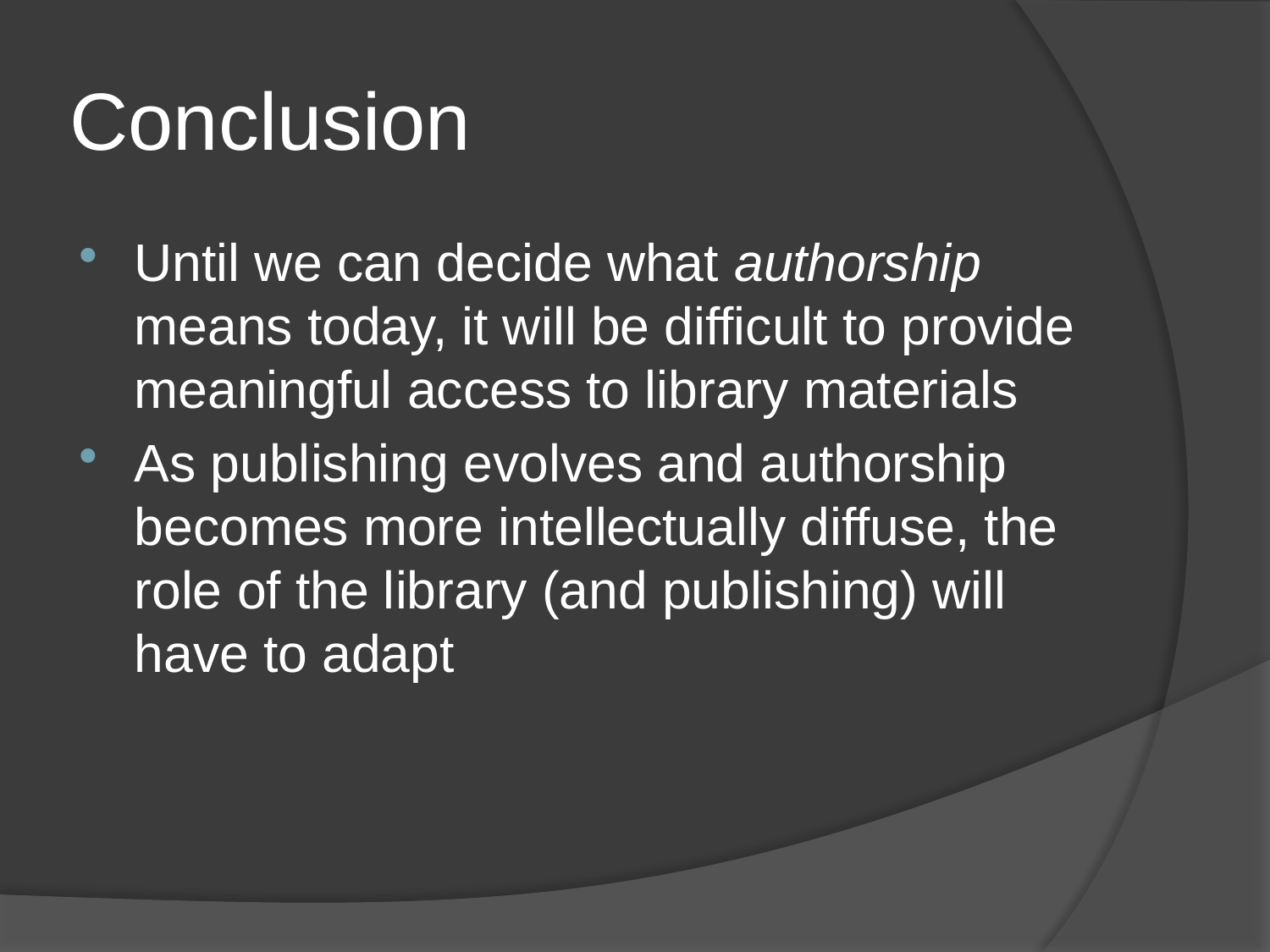

# Conclusion
Until we can decide what authorship means today, it will be difficult to provide meaningful access to library materials
As publishing evolves and authorship becomes more intellectually diffuse, the role of the library (and publishing) will have to adapt